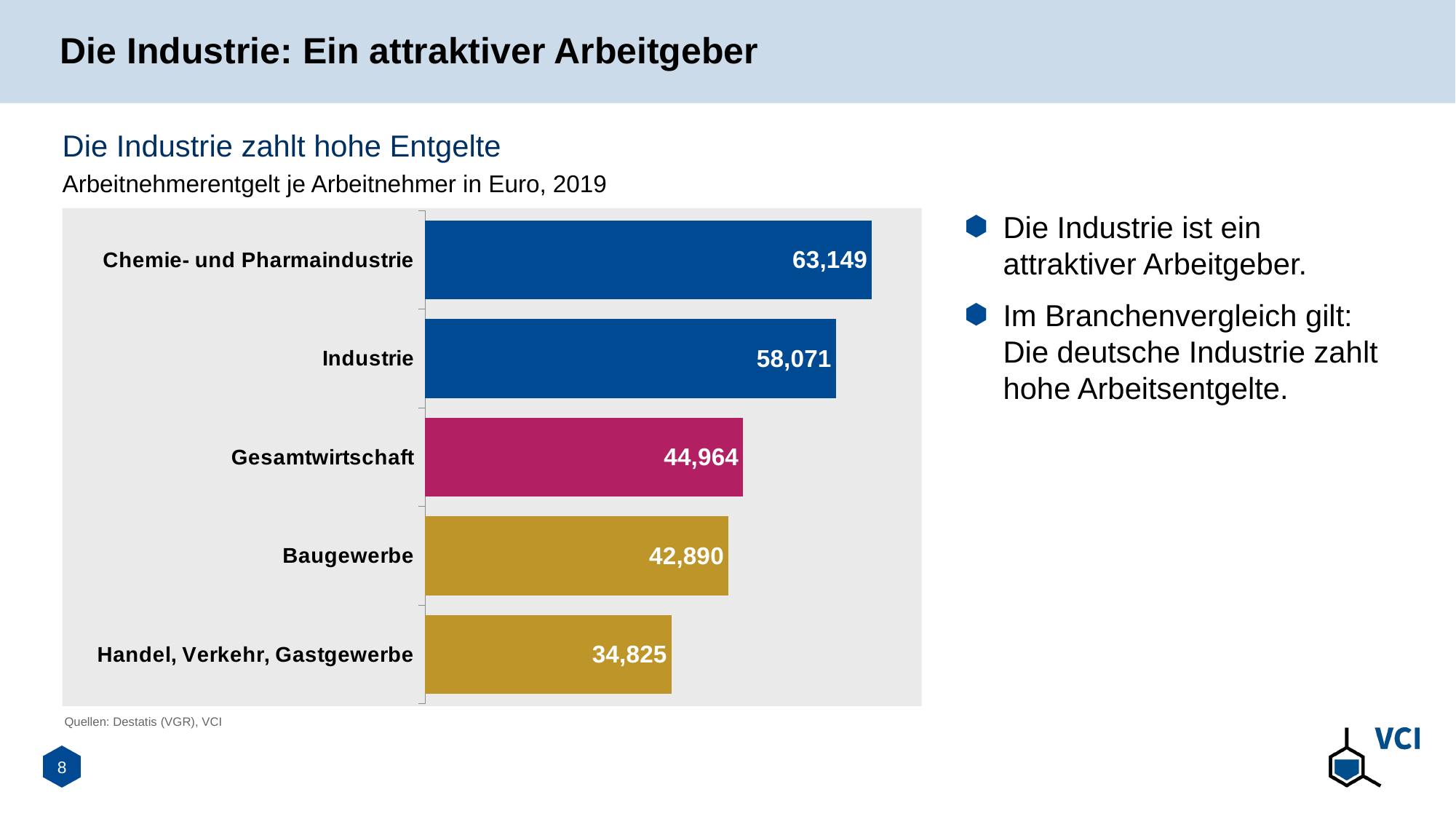

# Die Industrie: Ein attraktiver Arbeitgeber
Die Industrie zahlt hohe Entgelte
Arbeitnehmerentgelt je Arbeitnehmer in Euro, 2019
Die Industrie ist ein attraktiver Arbeitgeber.
Im Branchenvergleich gilt: Die deutsche Industrie zahlt hohe Arbeitsentgelte.

### Chart

| Category |  |
|---|---|
| Handel, Verkehr, Gastgewerbe | 34825.0 |
| Baugewerbe | 42890.0 |
| Gesamtwirtschaft | 44964.0 |
| Industrie | 58071.0 |
| Chemie- und Pharmaindustrie | 63149.0 |
Quellen: Destatis (VGR), VCI

8